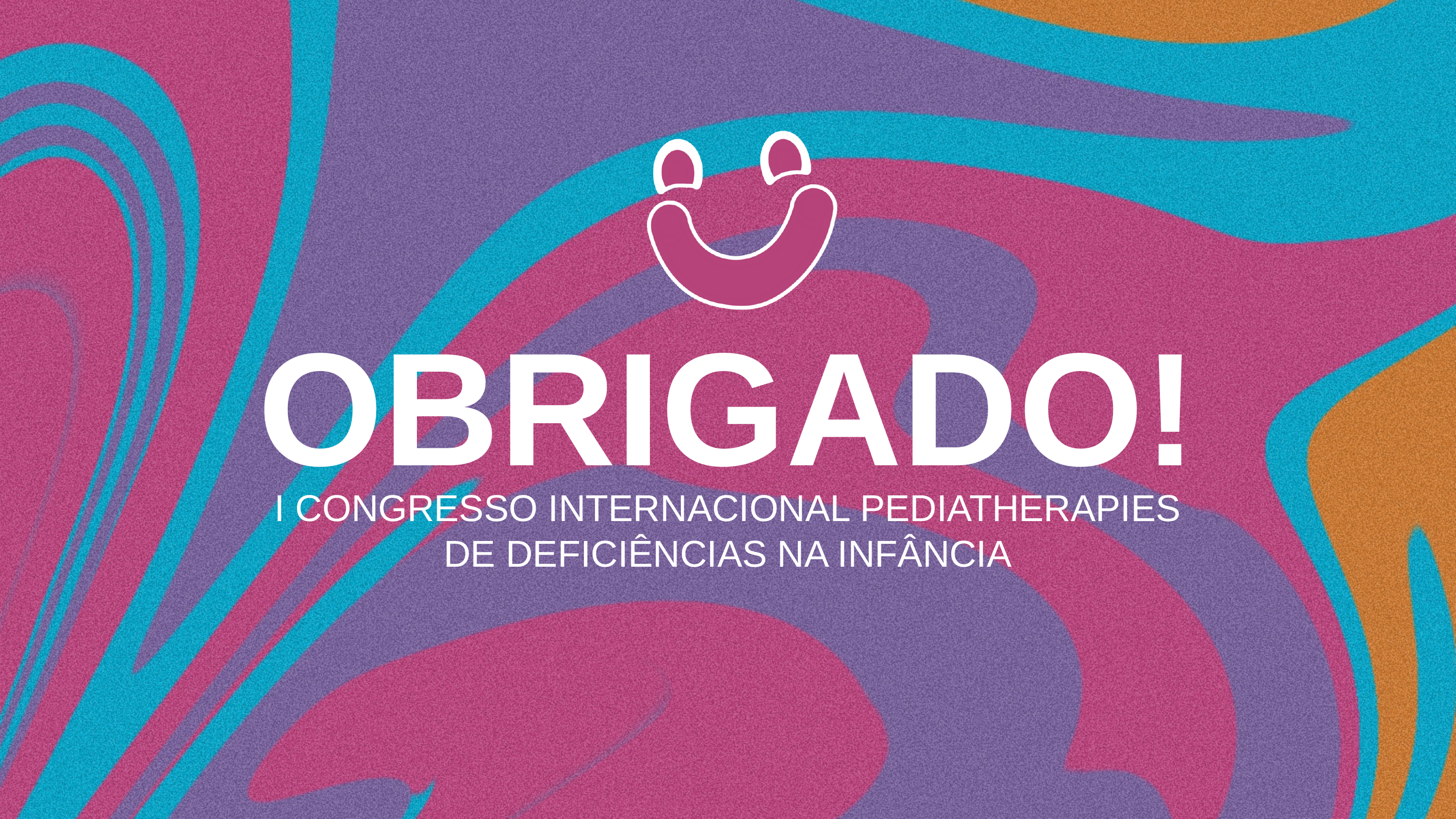

OBRIGADO!
I CONGRESSO INTERNACIONAL PEDIATHERAPIES DE DEFICIÊNCIAS NA INFÂNCIA